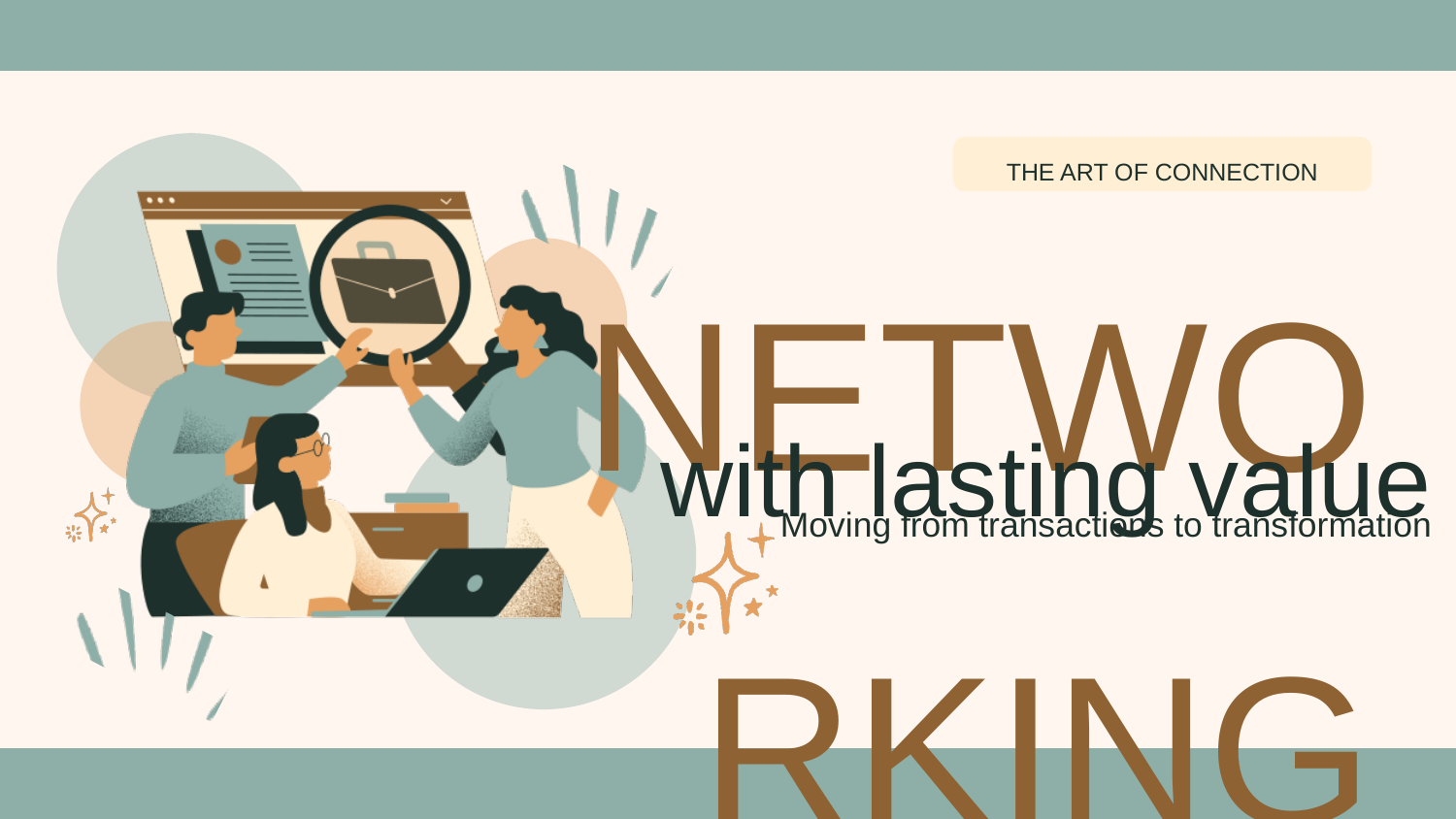

THE ART OF CONNECTION
NETWORKING

with lasting value

Moving from transactions to transformation